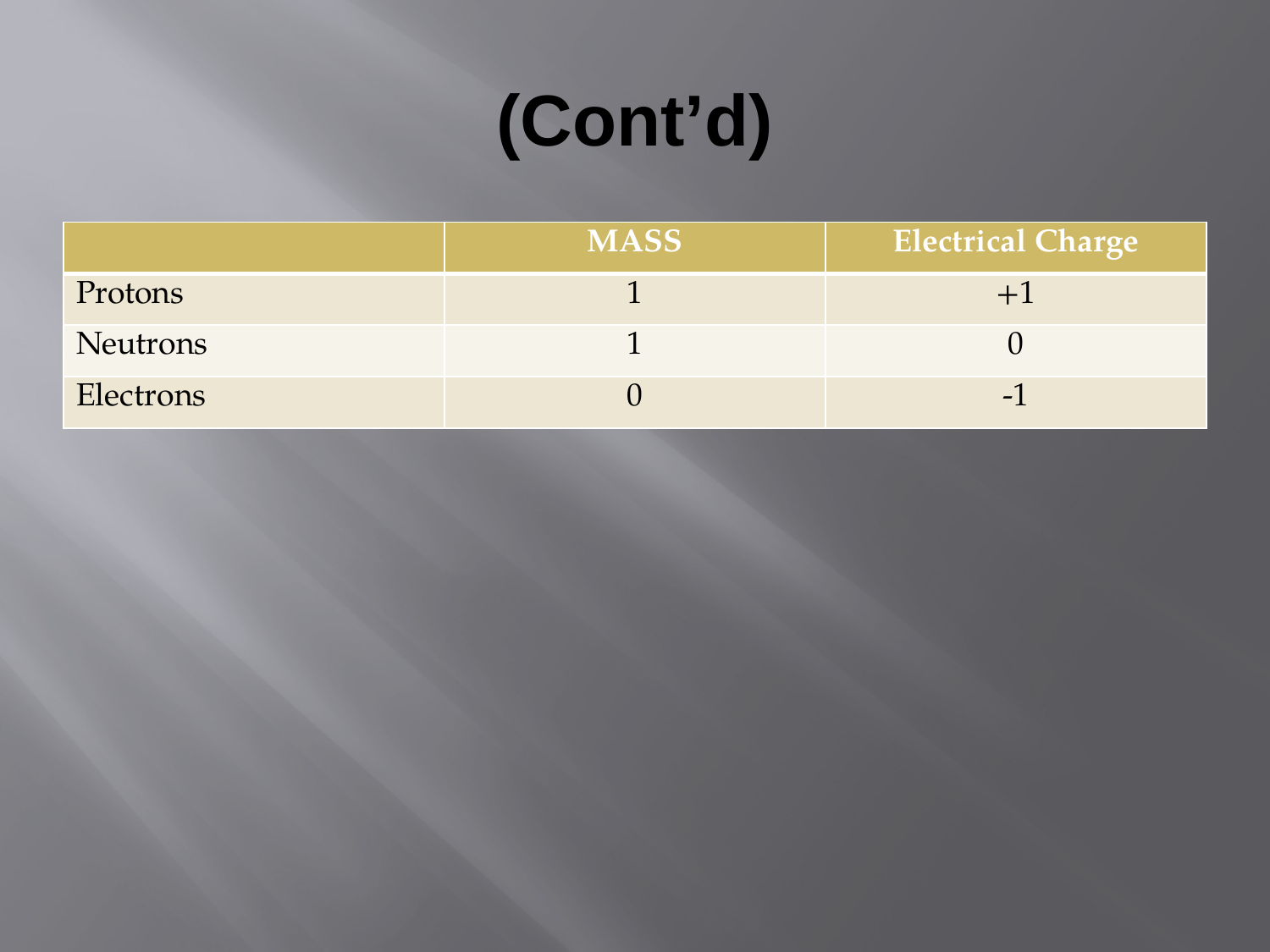

# (Cont’d)
|  | MASS | Electrical Charge |
| --- | --- | --- |
| Protons | 1 | +1 |
| Neutrons | 1 | 0 |
| Electrons | 0 | -1 |